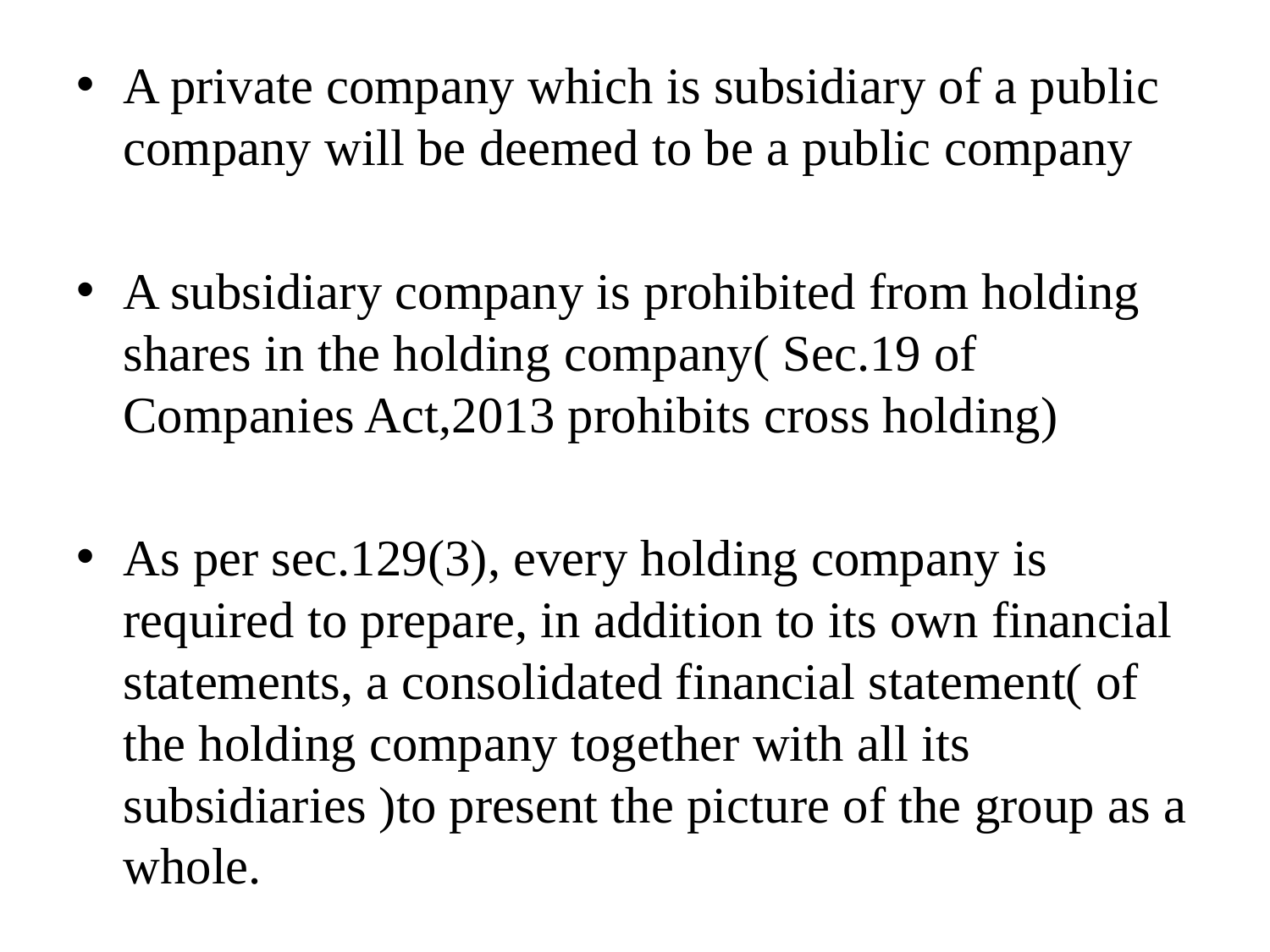

A private company which is subsidiary of a public company will be deemed to be a public company

A subsidiary company is prohibited from holding shares in the holding company( Sec.19 of Companies Act,2013 prohibits cross holding)

As per sec.129(3), every holding company is required to prepare, in addition to its own financial statements, a consolidated financial statement( of the holding company together with all its subsidiaries )to present the picture of the group as a whole.